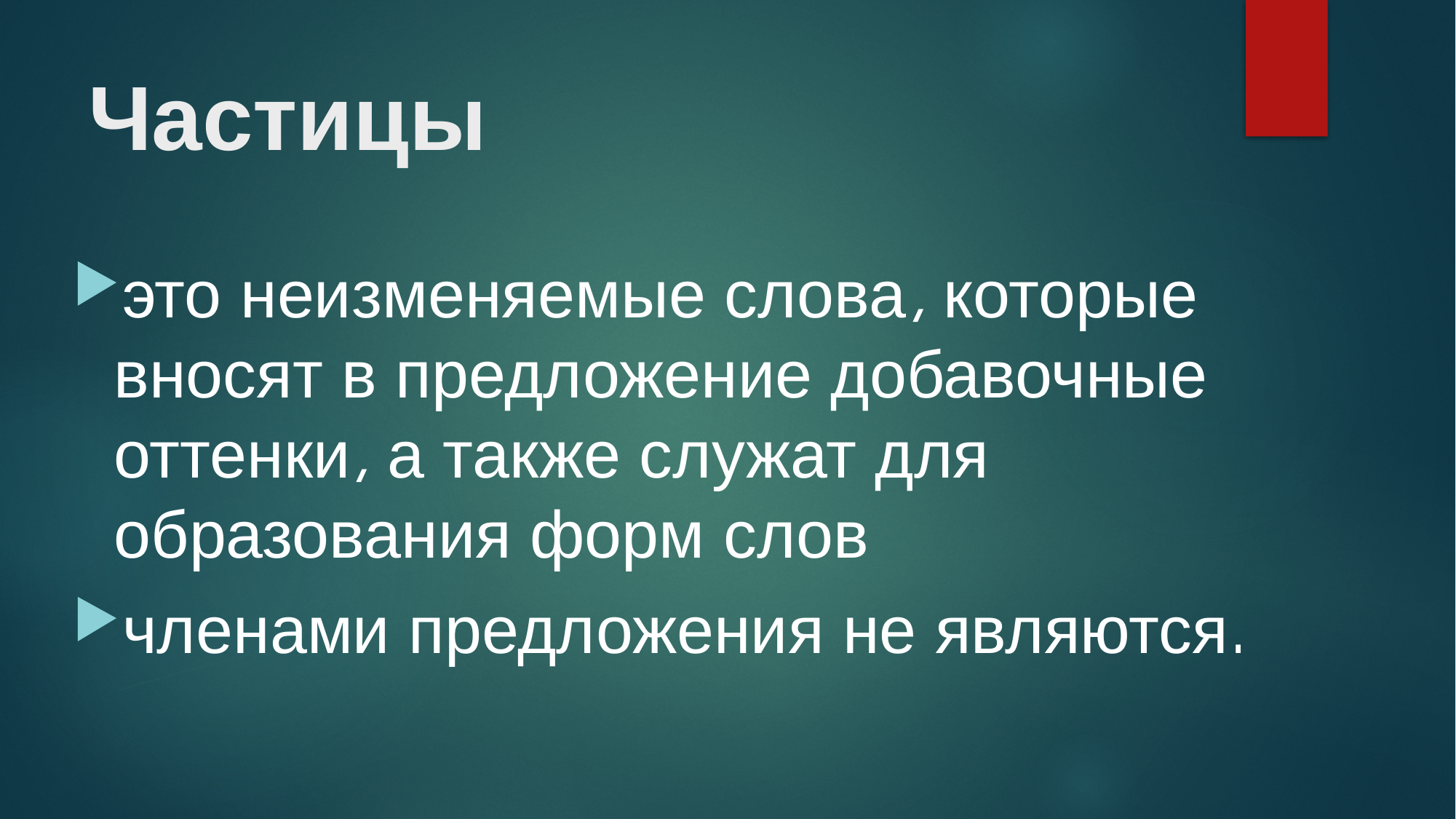

# Частицы
это неизменяемые слова, которые вносят в предложение добавочные оттенки, а также служат для образования форм слов
членами предложения не являются.